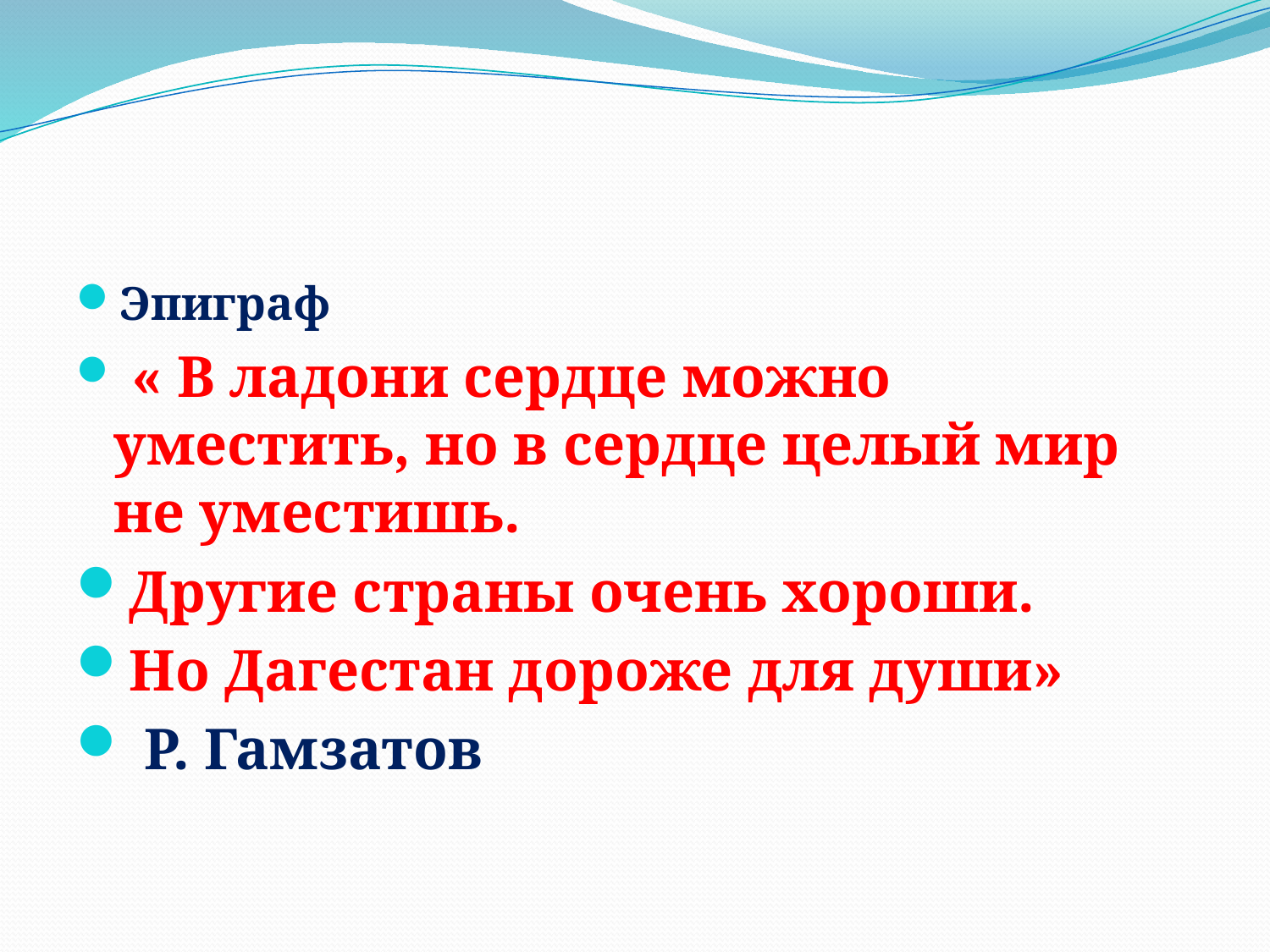

#
Эпиграф
 « В ладони сердце можно уместить, но в сердце целый мир не уместишь.
Другие страны очень хороши.
Но Дагестан дороже для души»
 Р. Гамзатов